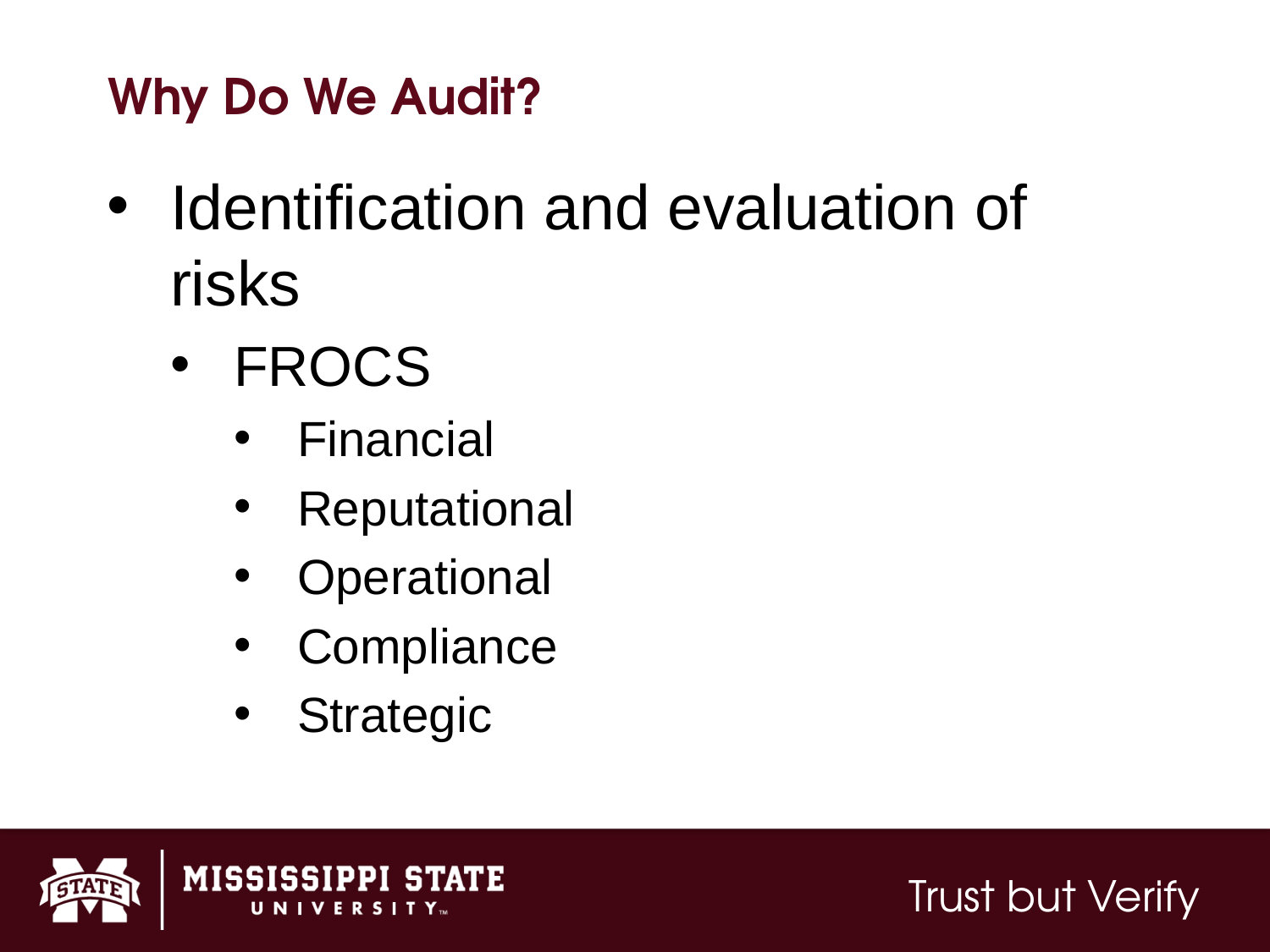

# Why Do We Audit?
Identification and evaluation of risks
FROCS
Financial
Reputational
Operational
Compliance
Strategic